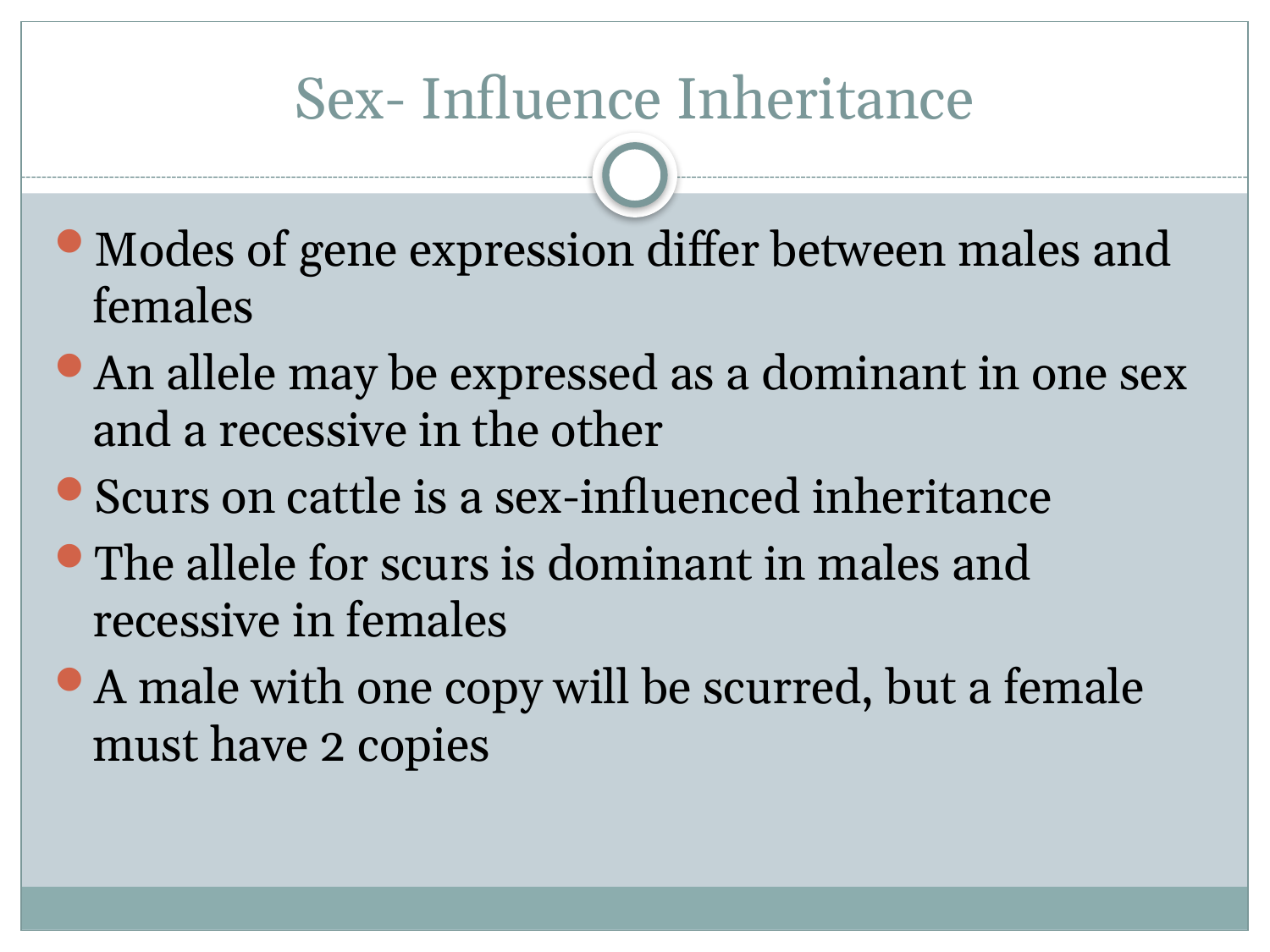

# Sex- Influence Inheritance
Modes of gene expression differ between males and females
An allele may be expressed as a dominant in one sex and a recessive in the other
Scurs on cattle is a sex-influenced inheritance
The allele for scurs is dominant in males and recessive in females
A male with one copy will be scurred, but a female must have 2 copies